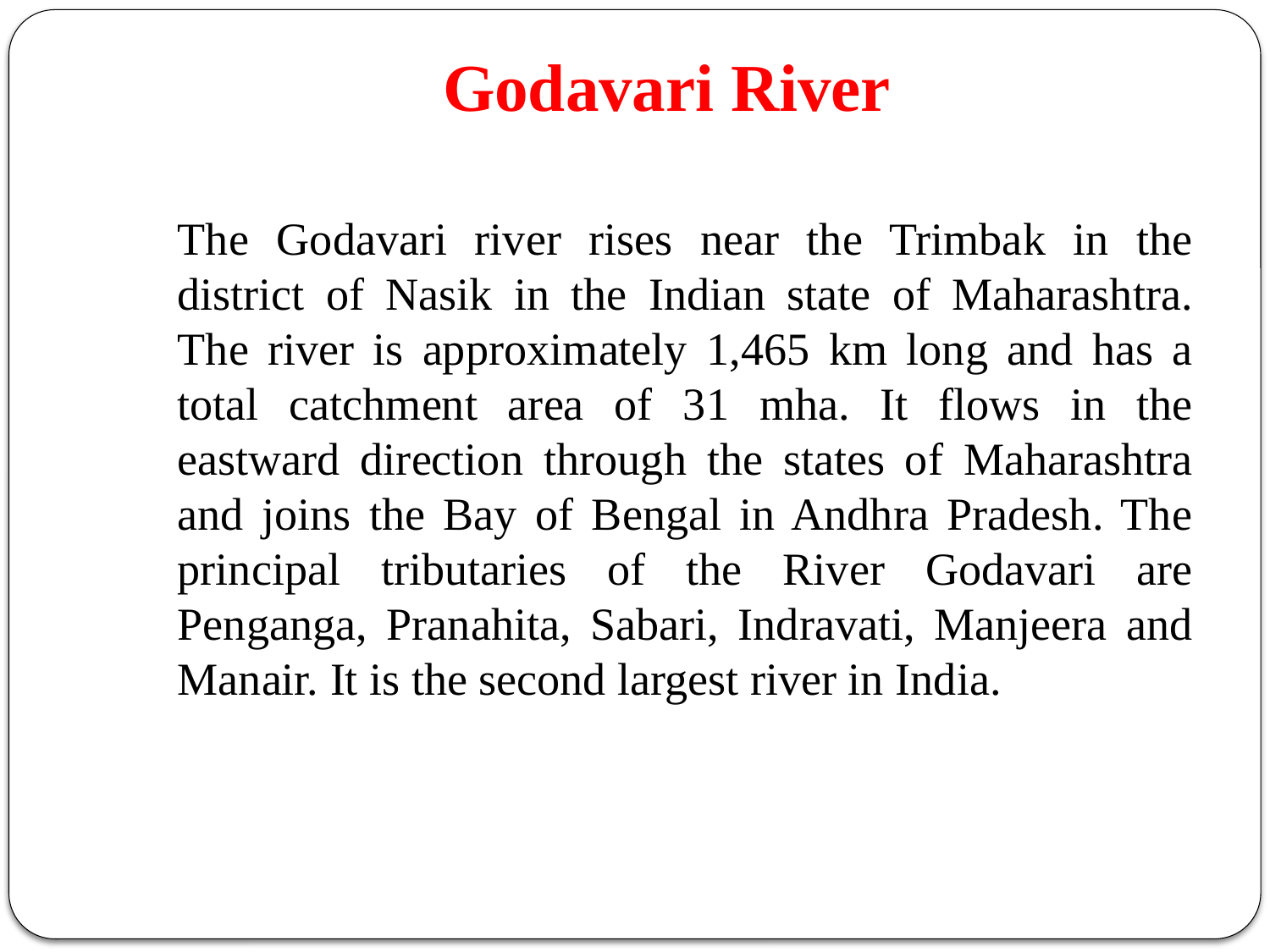

# Godavari River
The Godavari river rises near the Trimbak in the district of Nasik in the Indian state of Maharashtra. The river is approximately 1,465 km long and has a total catchment area of 31 mha. It flows in the eastward direction through the states of Maharashtra and joins the Bay of Bengal in Andhra Pradesh. The principal tributaries of the River Godavari are Penganga, Pranahita, Sabari, Indravati, Manjeera and Manair. It is the second largest river in India.